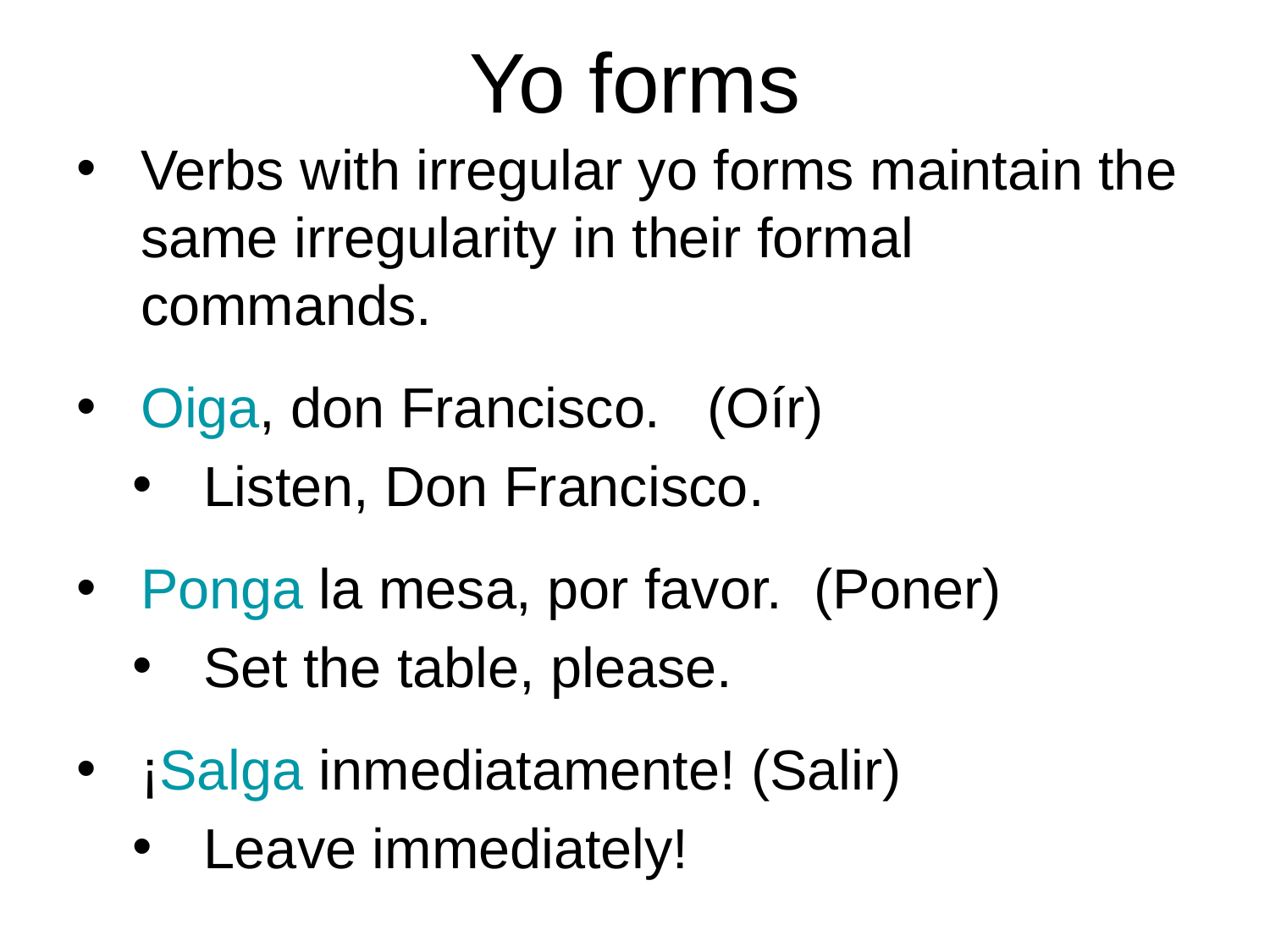

# Yo forms
Verbs with irregular yo forms maintain the same irregularity in their formal commands.
Oiga, don Francisco.   (Oír)
Listen, Don Francisco.
Ponga la mesa, por favor.  (Poner)
Set the table, please.
¡Salga inmediatamente! (Salir)
Leave immediately!